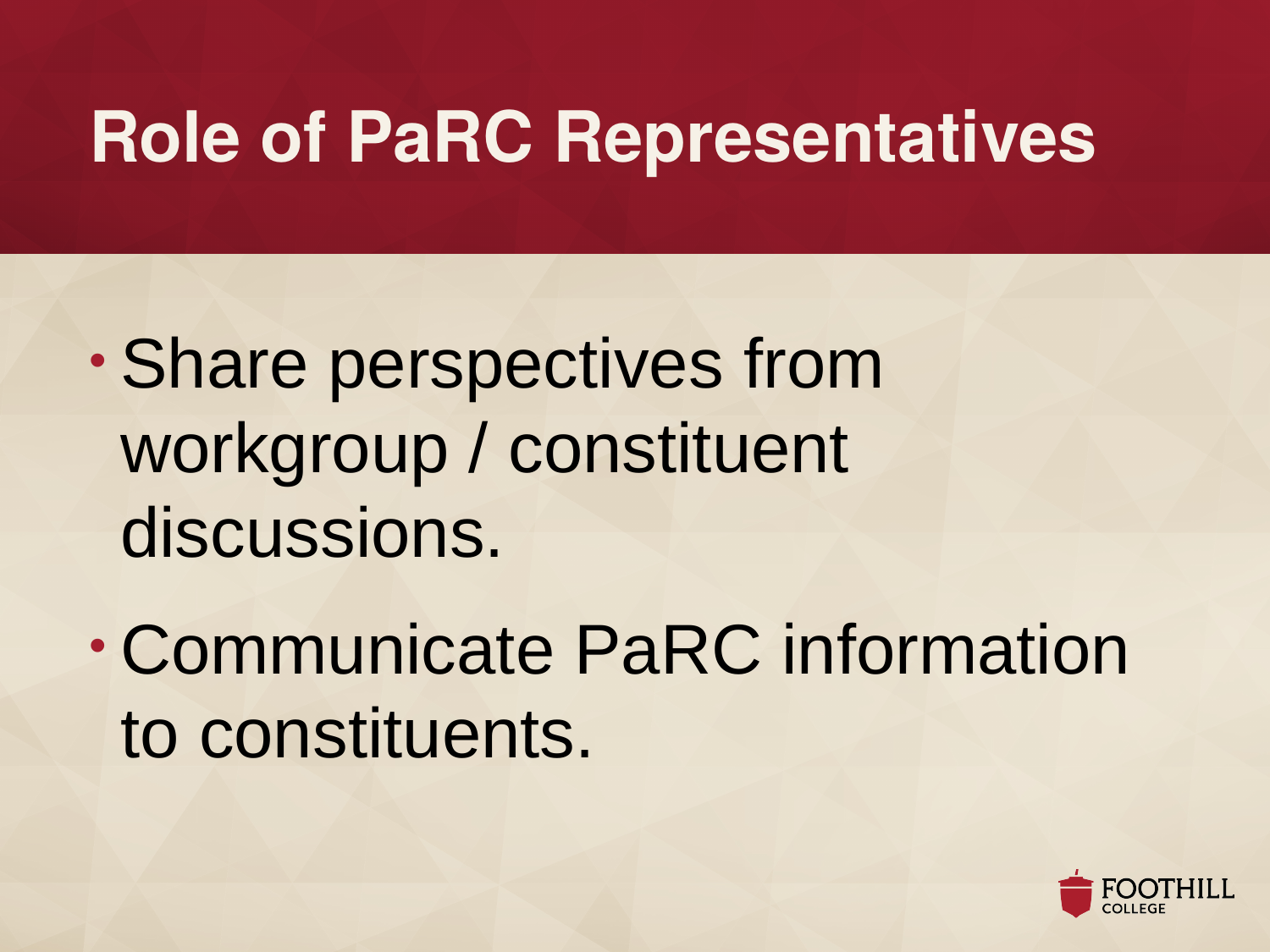

# Role of PaRC Representatives
Share perspectives from workgroup / constituent discussions.
Communicate PaRC information to constituents.